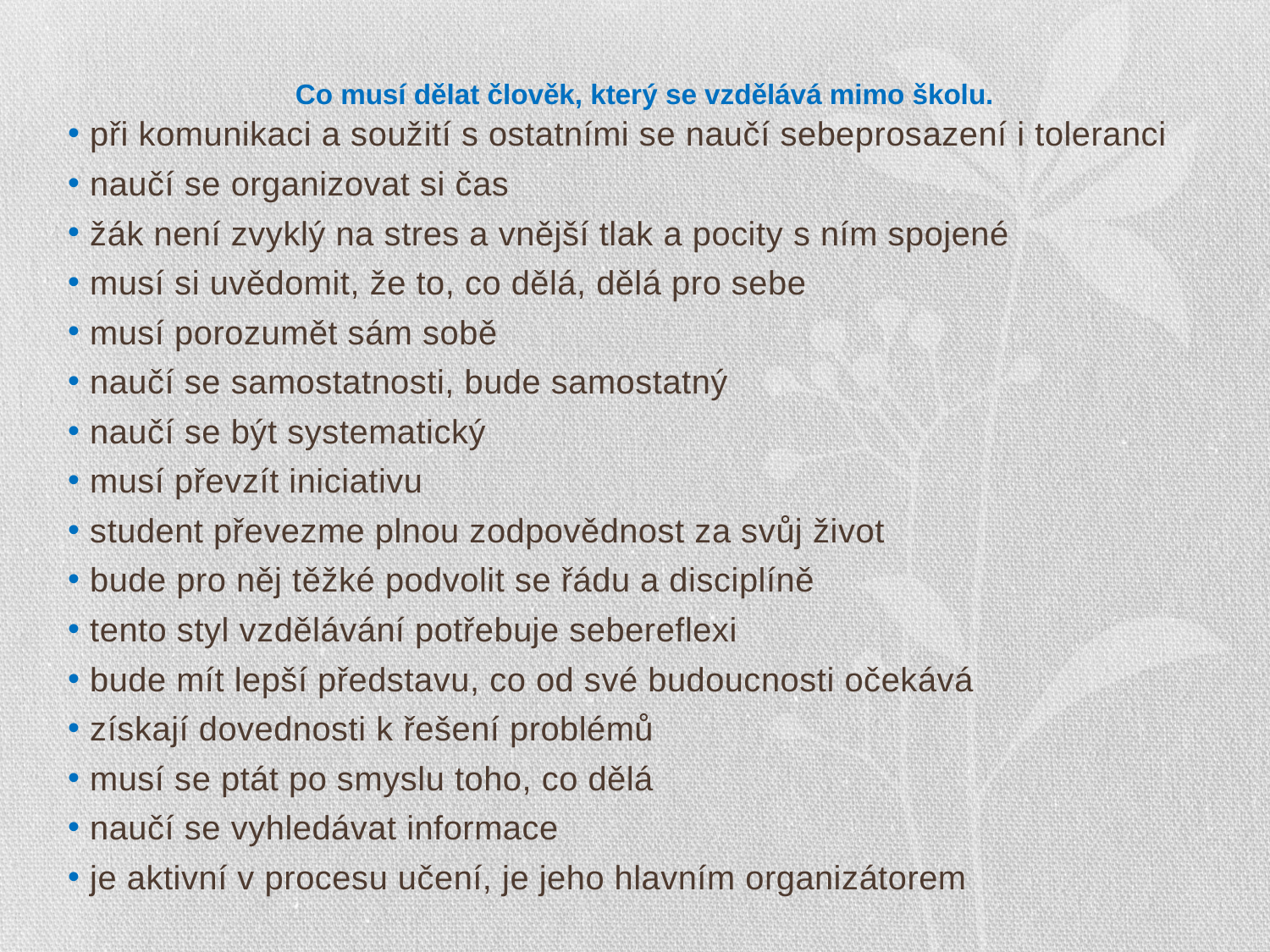

# Co musí dělat člověk, který se vzdělává mimo školu.
při komunikaci a soužití s ostatními se naučí sebeprosazení i toleranci
naučí se organizovat si čas
žák není zvyklý na stres a vnější tlak a pocity s ním spojené
musí si uvědomit, že to, co dělá, dělá pro sebe
musí porozumět sám sobě
naučí se samostatnosti, bude samostatný
naučí se být systematický
musí převzít iniciativu
student převezme plnou zodpovědnost za svůj život
bude pro něj těžké podvolit se řádu a disciplíně
tento styl vzdělávání potřebuje sebereflexi
bude mít lepší představu, co od své budoucnosti očekává
získají dovednosti k řešení problémů
musí se ptát po smyslu toho, co dělá
naučí se vyhledávat informace
je aktivní v procesu učení, je jeho hlavním organizátorem